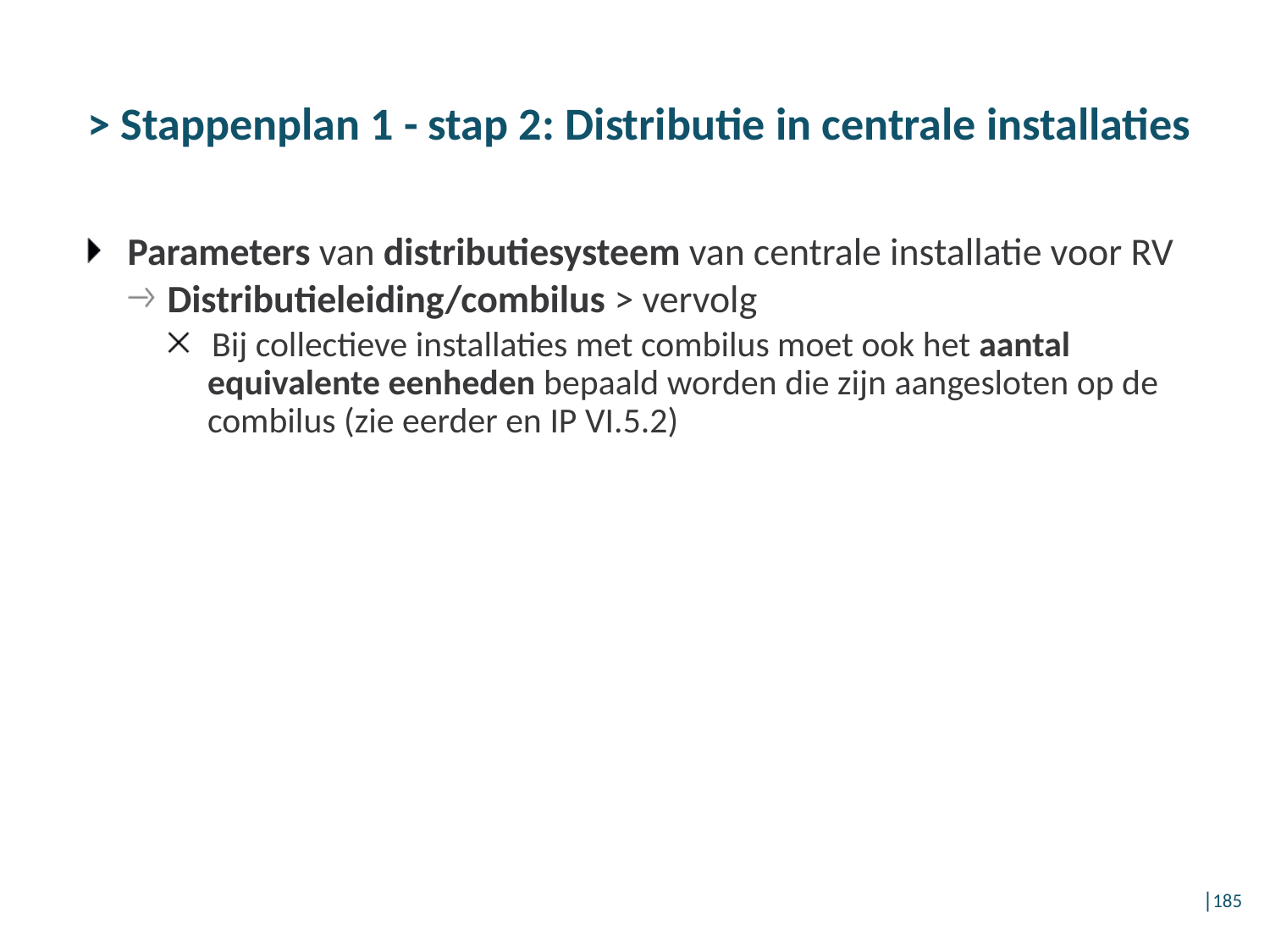

# > Stappenplan 1 - stap 2: Distributie in centrale installaties
Parameters van distributiesysteem van centrale installatie voor RV
Distributieleiding/combilus > vervolg
Bij collectieve installaties met combilus moet ook het aantal equivalente eenheden bepaald worden die zijn aangesloten op de combilus (zie eerder en IP VI.5.2)

│185